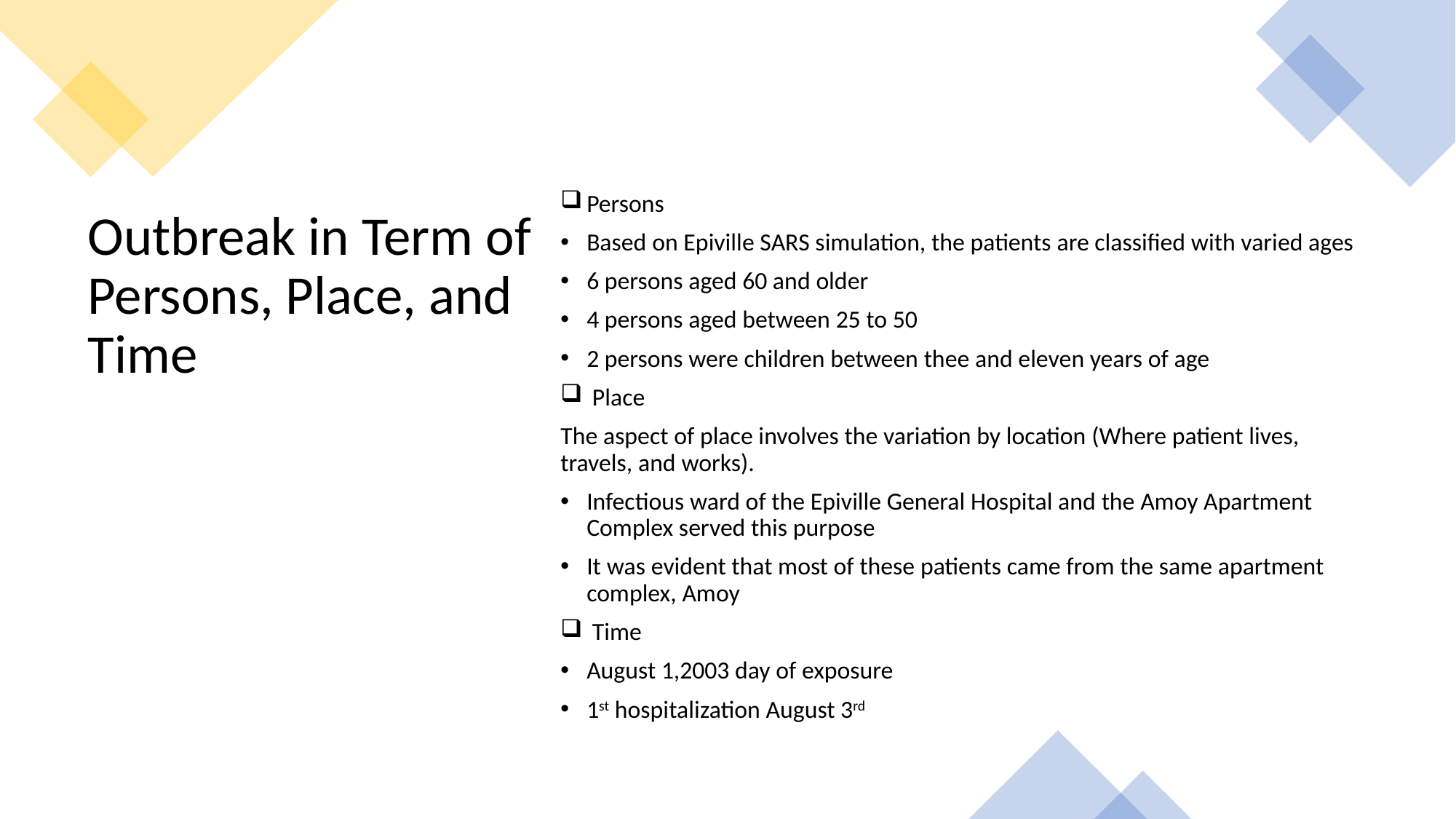

Persons
Based on Epiville SARS simulation, the patients are classified with varied ages
6 persons aged 60 and older
4 persons aged between 25 to 50
2 persons were children between thee and eleven years of age
 Place
The aspect of place involves the variation by location (Where patient lives, travels, and works).
Infectious ward of the Epiville General Hospital and the Amoy Apartment Complex served this purpose
It was evident that most of these patients came from the same apartment complex, Amoy
 Time
August 1,2003 day of exposure
1st hospitalization August 3rd
# Outbreak in Term of Persons, Place, and Time